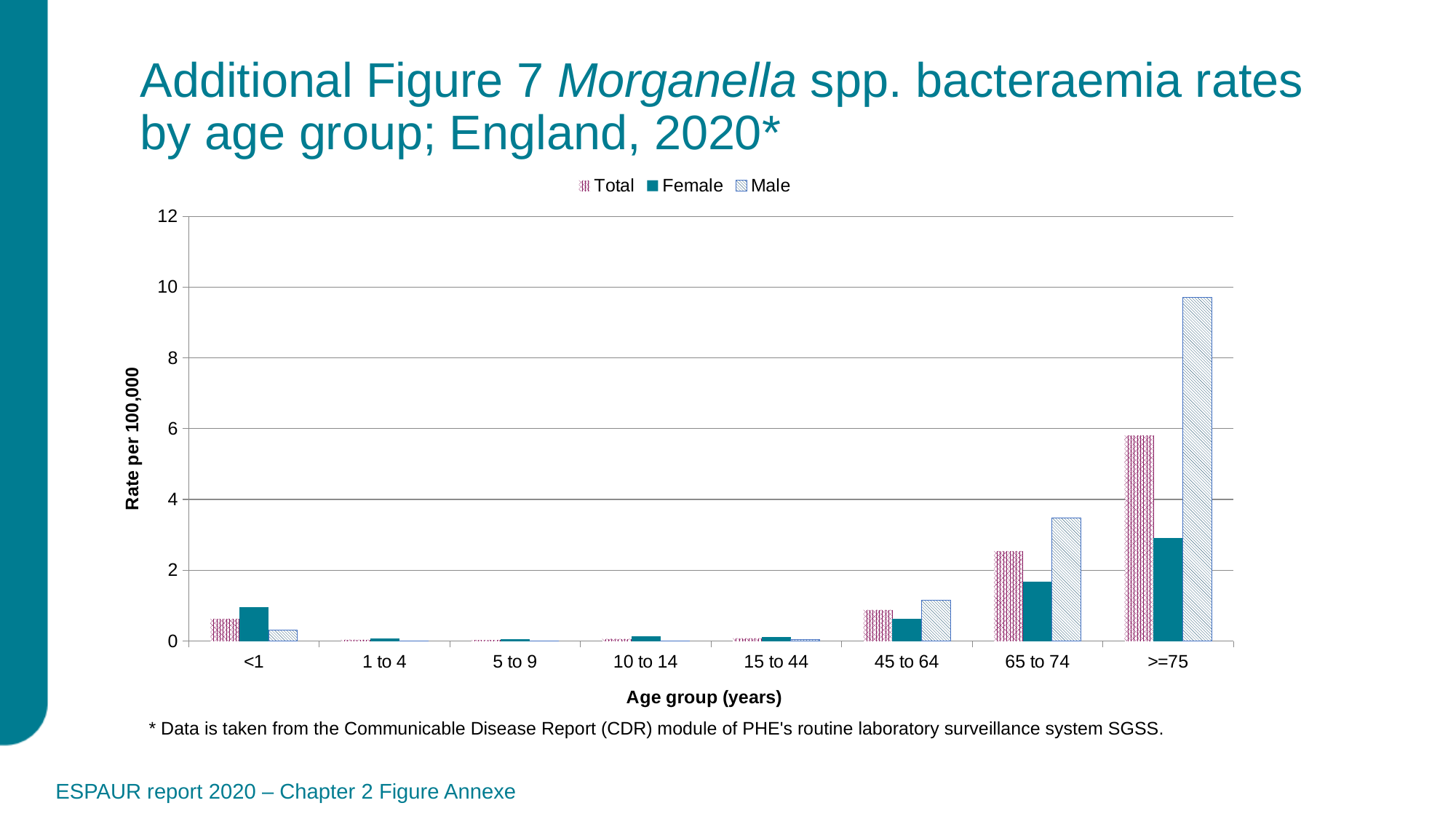

# Additional Figure 7 Morganella spp. bacteraemia rates by age group; England, 2020*

### Chart

| Category | Total | Female | Male |
|---|---|---|---|
| <1 | 0.6271224021911621 | 0.9661057591438293 | 0.305521696805954 |
| 1 to 4 | 0.03691544756293297 | 0.07576050609350204 | 0.0 |
| 5 to 9 | 0.028377924114465714 | 0.058141835033893585 | 0.0 |
| 10 to 14 | 0.061085134744644165 | 0.12528596818447113 | 0.0 |
| 15 to 44 | 0.07973428070545197 | 0.1135588064789772 | 0.046496033668518066 |
| 45 to 64 | 0.8791272640228271 | 0.6194326877593994 | 1.1460614204406738 |
| 65 to 74 | 2.541734457015991 | 1.668675422668457 | 3.4820244312286377 |
| >=75 | 5.8076019287109375 | 2.9012537002563477 | 9.707584381103516 |
* Data is taken from the Communicable Disease Report (CDR) module of PHE's routine laboratory surveillance system SGSS.
ESPAUR report 2020 – Chapter 2 Figure Annexe